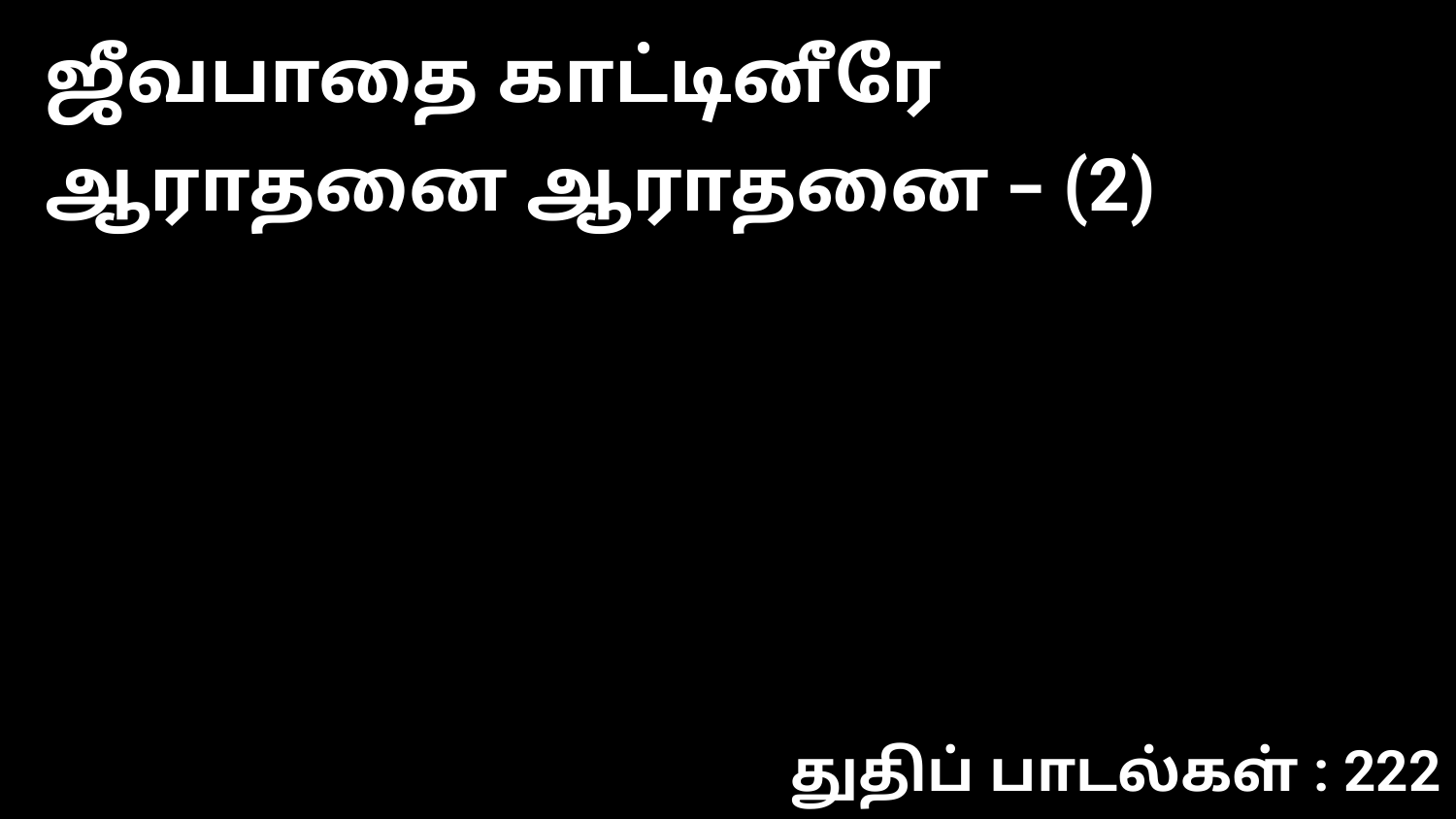

ஜீவபாதை காட்டினீரே ஆராதனை ஆராதனை – (2)
துதிப் பாடல்கள் : 222